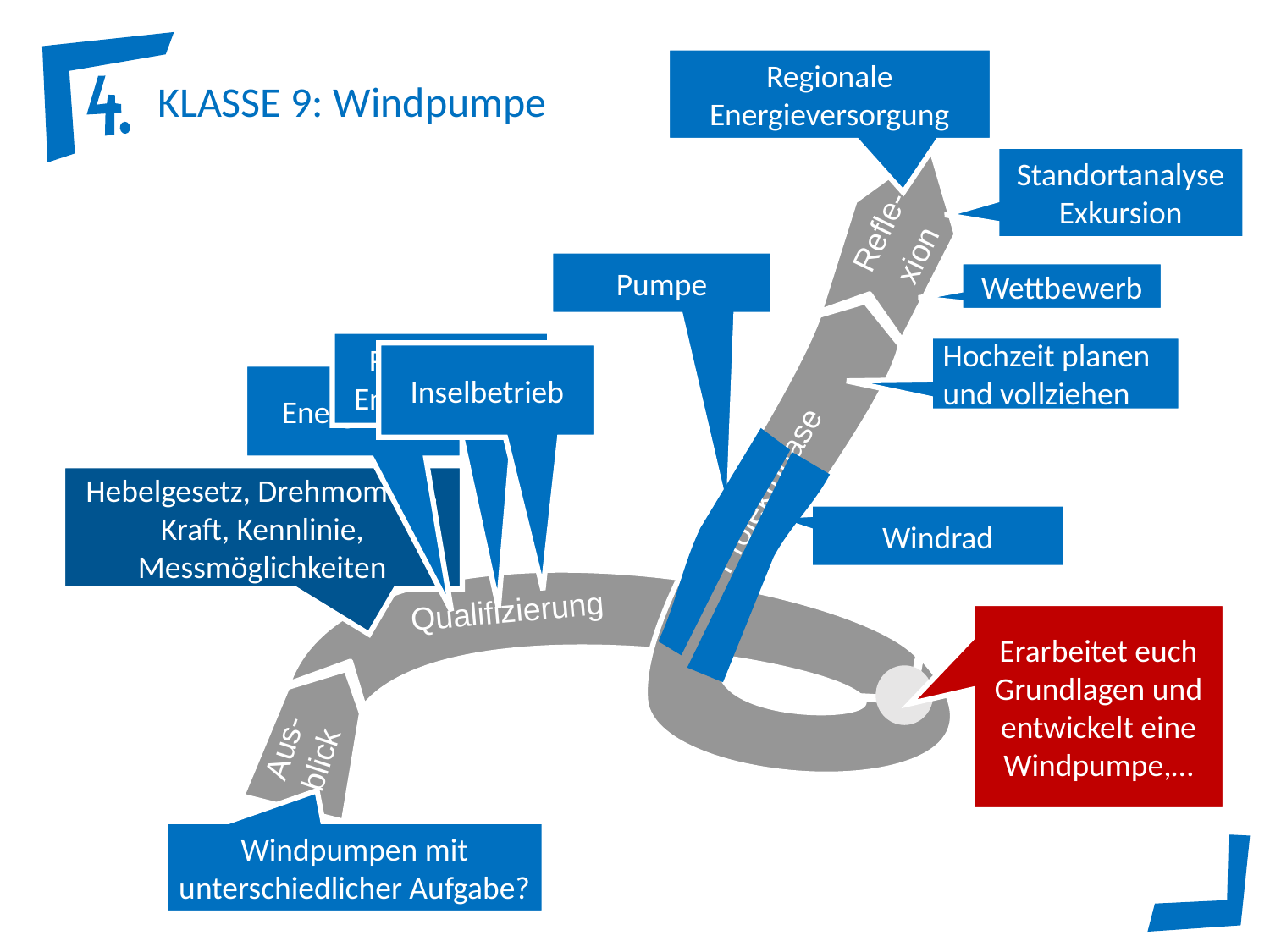

Regionale Energieversorgung
KLASSE 9: Windpumpe

 Refle-
xion

Projektphase

Qualifizierung

Aus-blick
Standortanalyse
Exkursion
Pumpe
Wettbewerb
Reg & konv Energieträger
Hochzeit planen und vollziehen
Inselbetrieb
Energiemix

Hebelgesetz, Drehmoment, Kraft, Kennlinie, Messmöglichkeiten
Windrad
Erarbeitet euch Grundlagen und entwickelt eine Windpumpe,…
Windpumpen mit unterschiedlicher Aufgabe?